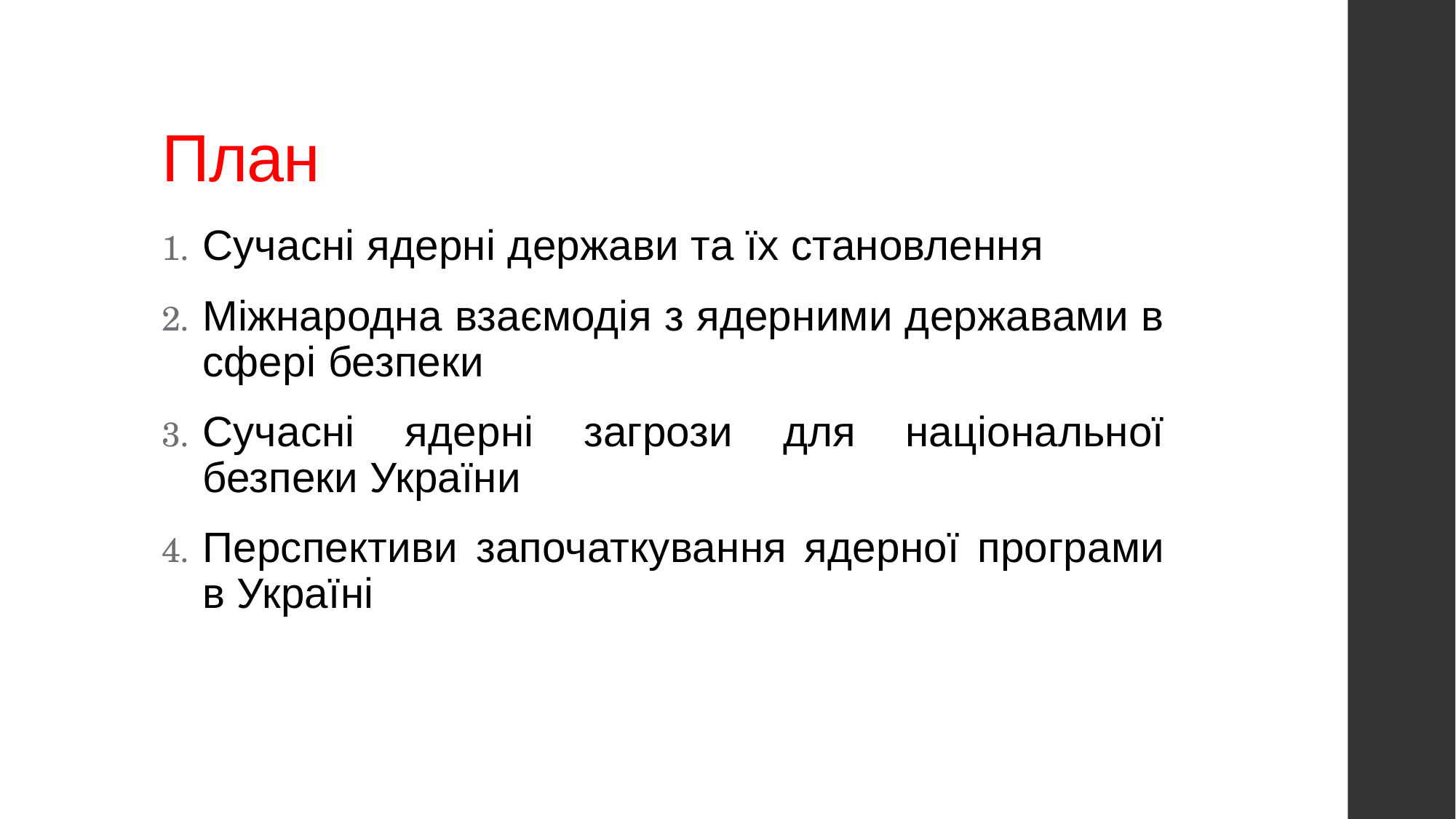

# План
Сучасні ядерні держави та їх становлення
Міжнародна взаємодія з ядерними державами в сфері безпеки
Сучасні ядерні загрози для національної безпеки України
Перспективи започаткування ядерної програми в Україні